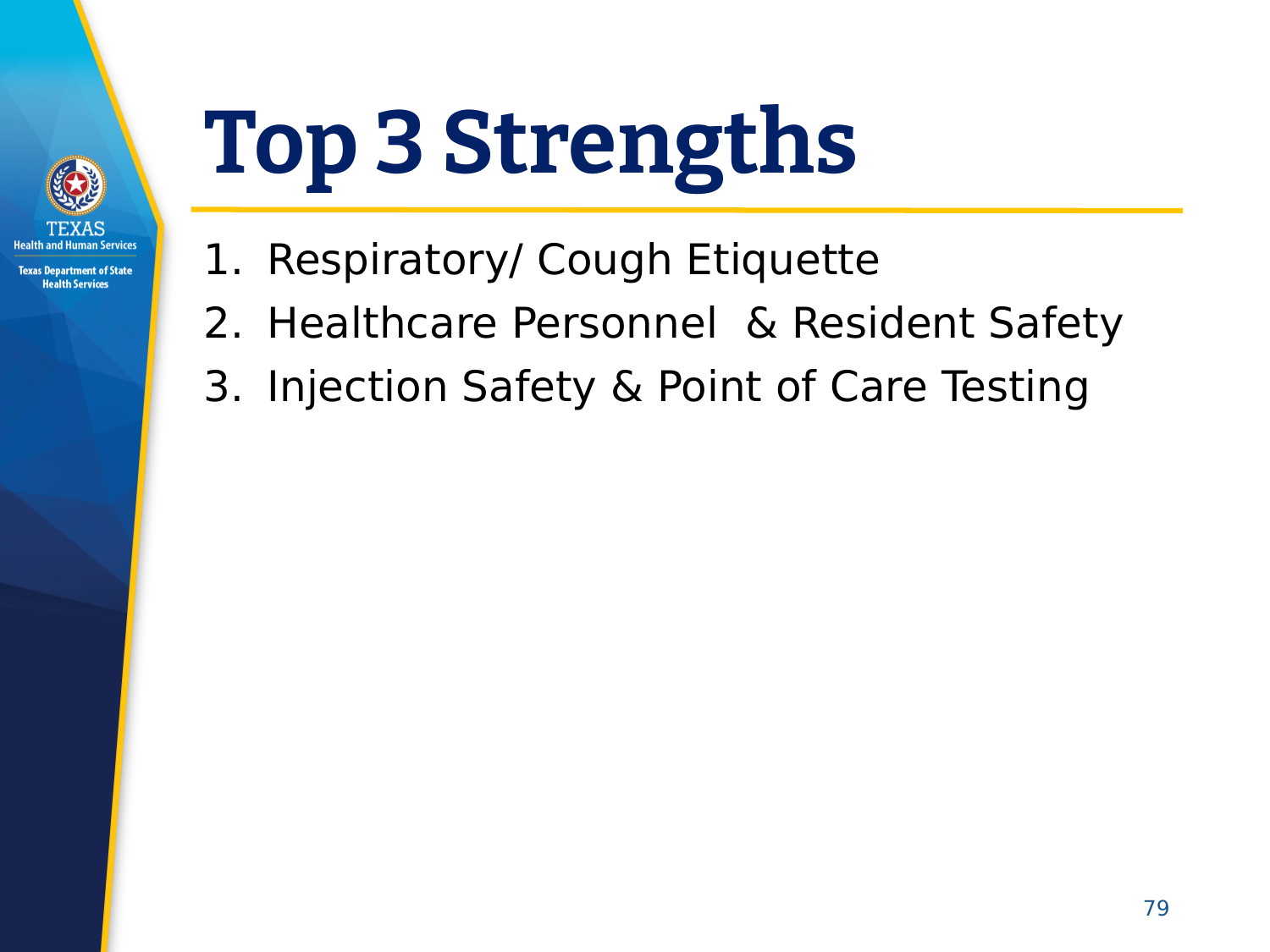

# Top 3 Strengths
Respiratory/ Cough Etiquette
Healthcare Personnel  & Resident Safety
Injection Safety & Point of Care Testing

79